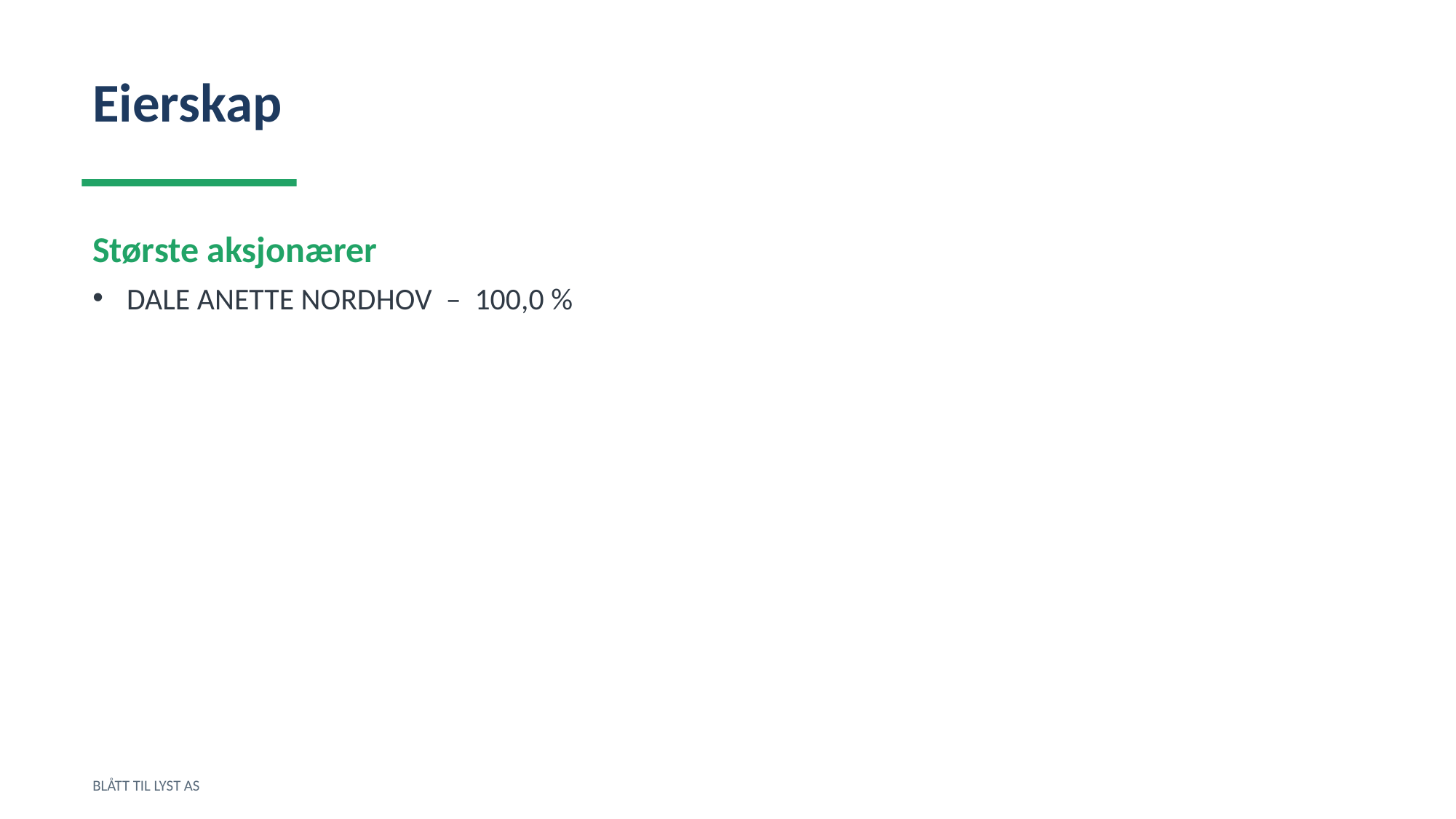

Eierskap

Største aksjonærer
DALE ANETTE NORDHOV  –  100,0 %
BLÅTT TIL LYST AS